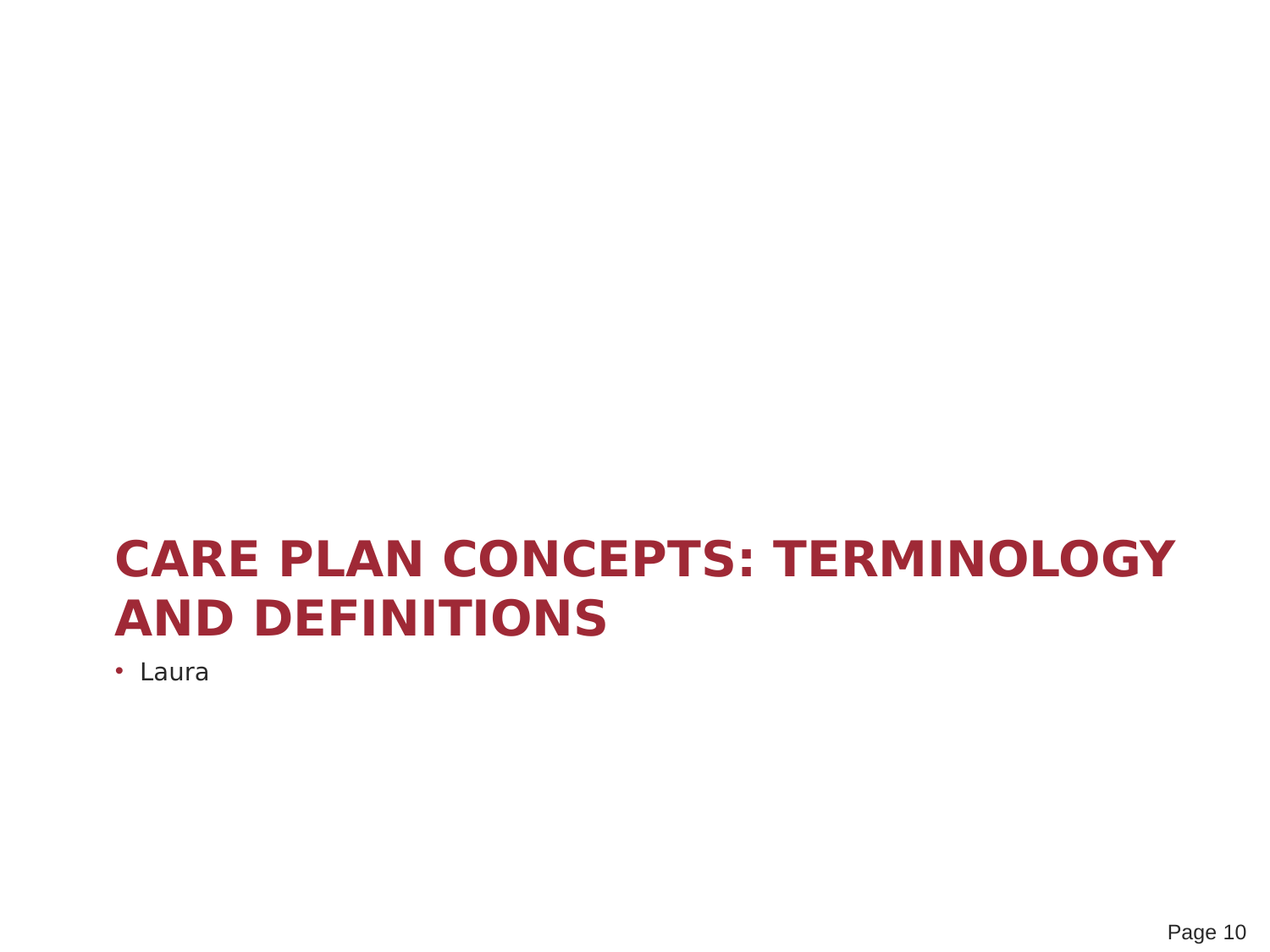

# Care plan concepts: Terminology and Definitions
Laura